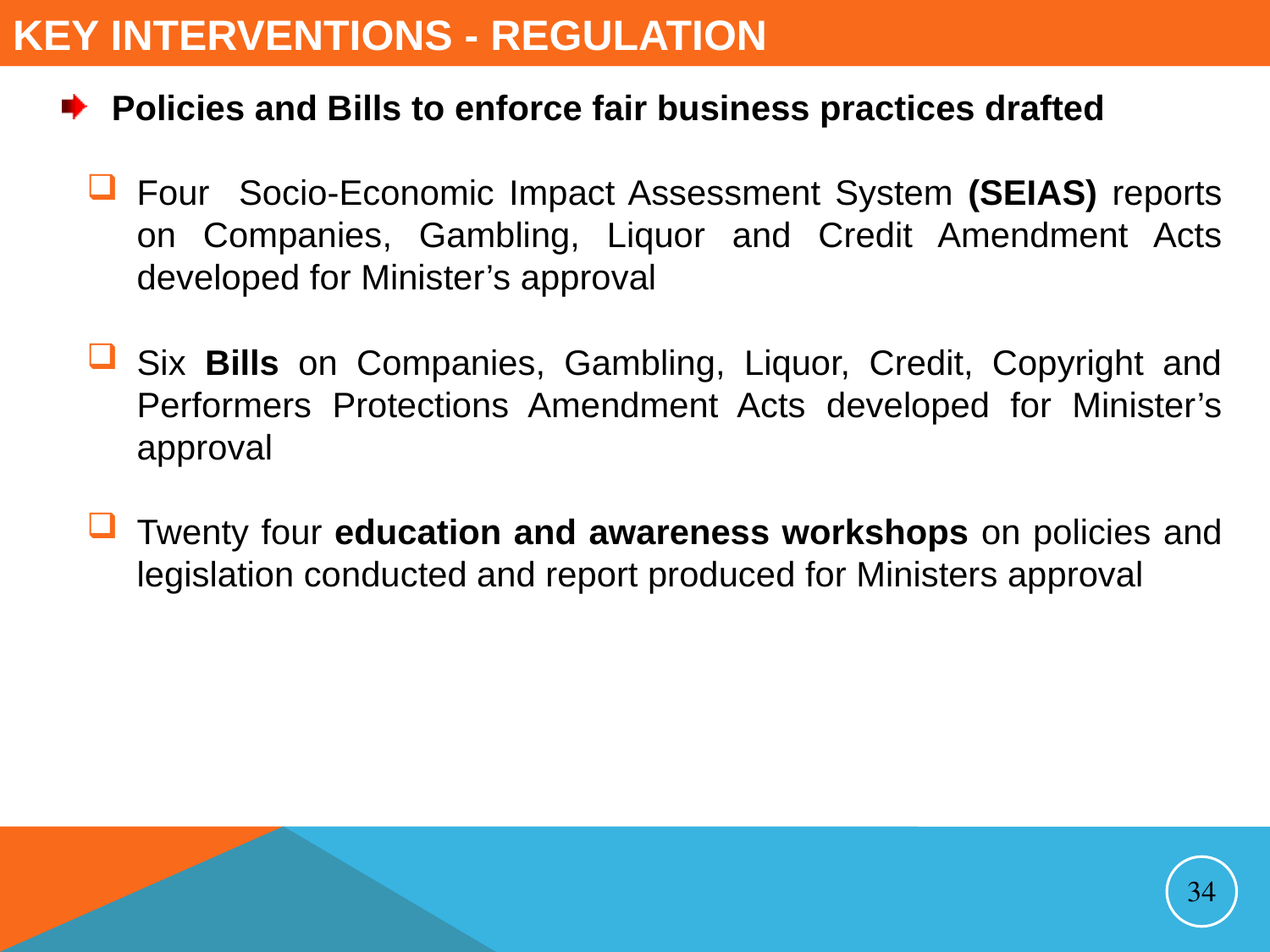

# KEY INTERVENTIONS - REGULATION
Policies and Bills to enforce fair business practices drafted

Four  Socio-Economic Impact Assessment System (SEIAS) reports on Companies, Gambling, Liquor and Credit Amendment Acts developed for Minister’s approval

Six Bills on Companies, Gambling, Liquor, Credit, Copyright and Performers Protections Amendment Acts developed for Minister’s approval

Twenty four education and awareness workshops on policies and legislation conducted and report produced for Ministers approval

34